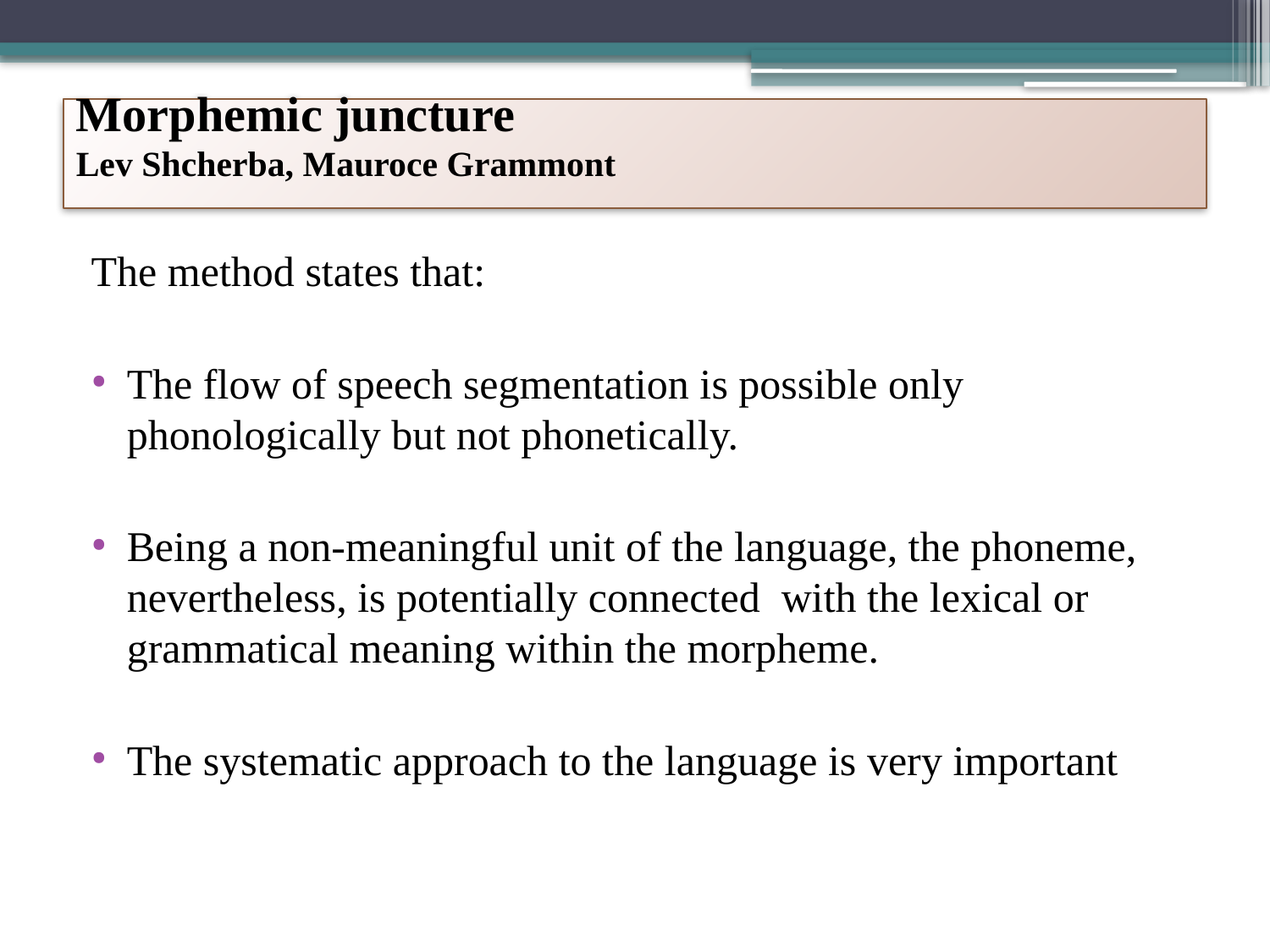

# Morphemic juncture Lev Shcherba, Mauroce Grammont
The method states that:

The flow of speech segmentation is possible only phonologically but not phonetically.

Being a non-meaningful unit of the language, the phoneme,  nevertheless, is potentially connected  with the lexical or grammatical meaning within the morpheme.

The systematic approach to the language is very important